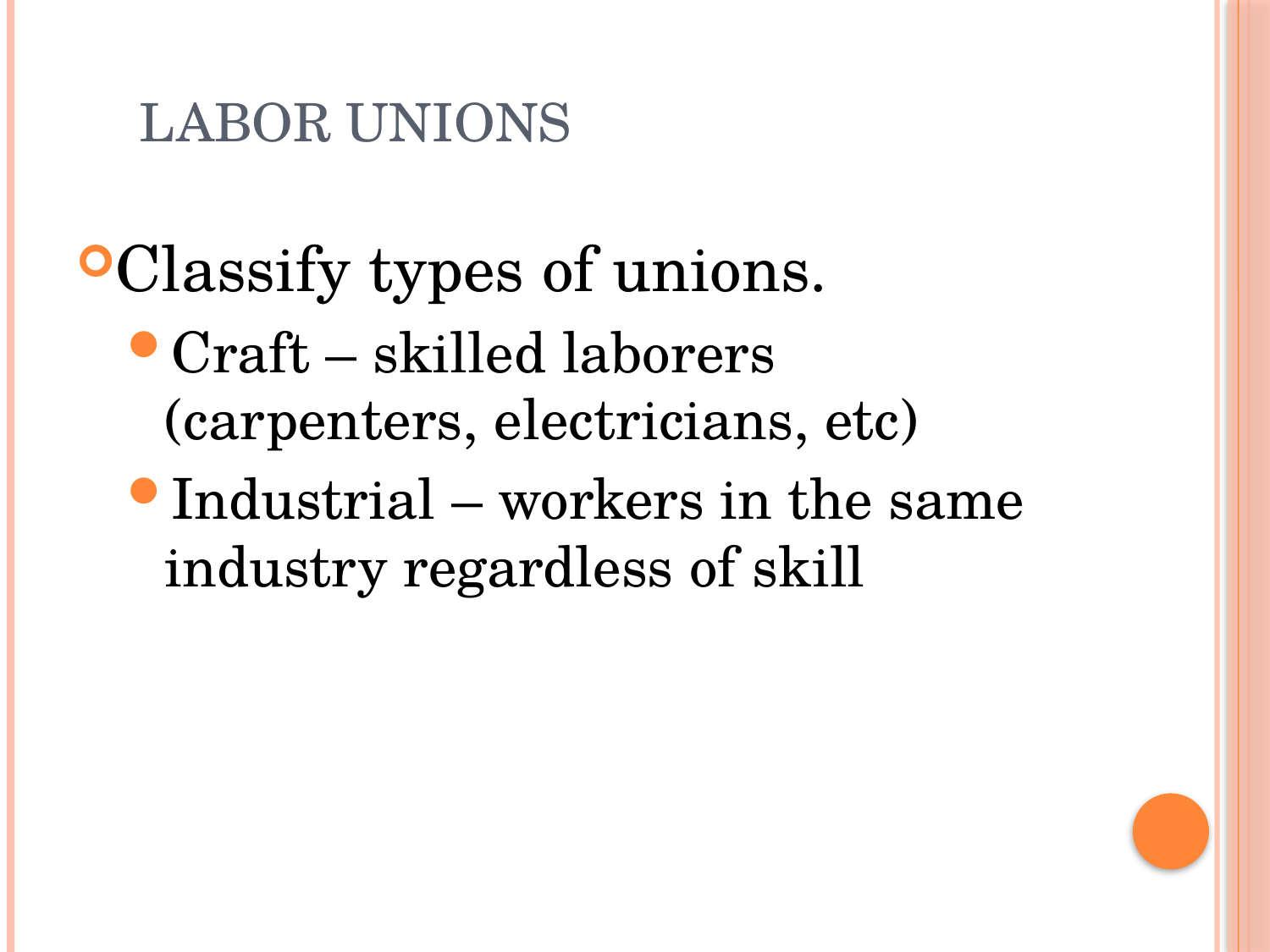

# Labor Unions
Classify types of unions.
Craft – skilled laborers (carpenters, electricians, etc)
Industrial – workers in the same industry regardless of skill